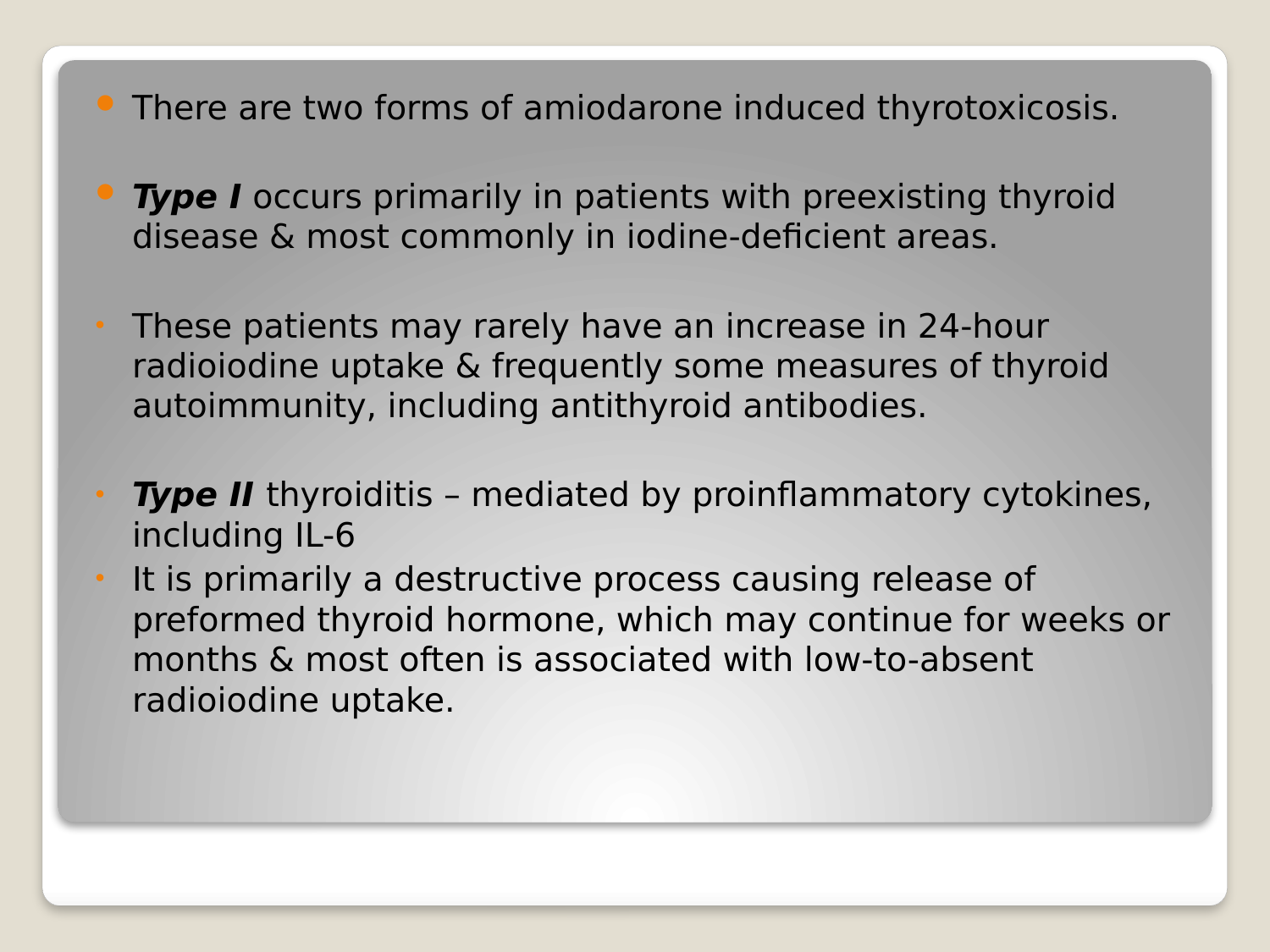

There are two forms of amiodarone induced thyrotoxicosis.

Type I occurs primarily in patients with preexisting thyroid disease & most commonly in iodine-deficient areas.

These patients may rarely have an increase in 24-hour radioiodine uptake & frequently some measures of thyroid autoimmunity, including antithyroid antibodies.

Type II thyroiditis – mediated by proinflammatory cytokines, including IL-6
It is primarily a destructive process causing release of preformed thyroid hormone, which may continue for weeks or months & most often is associated with low-to-absent radioiodine uptake.